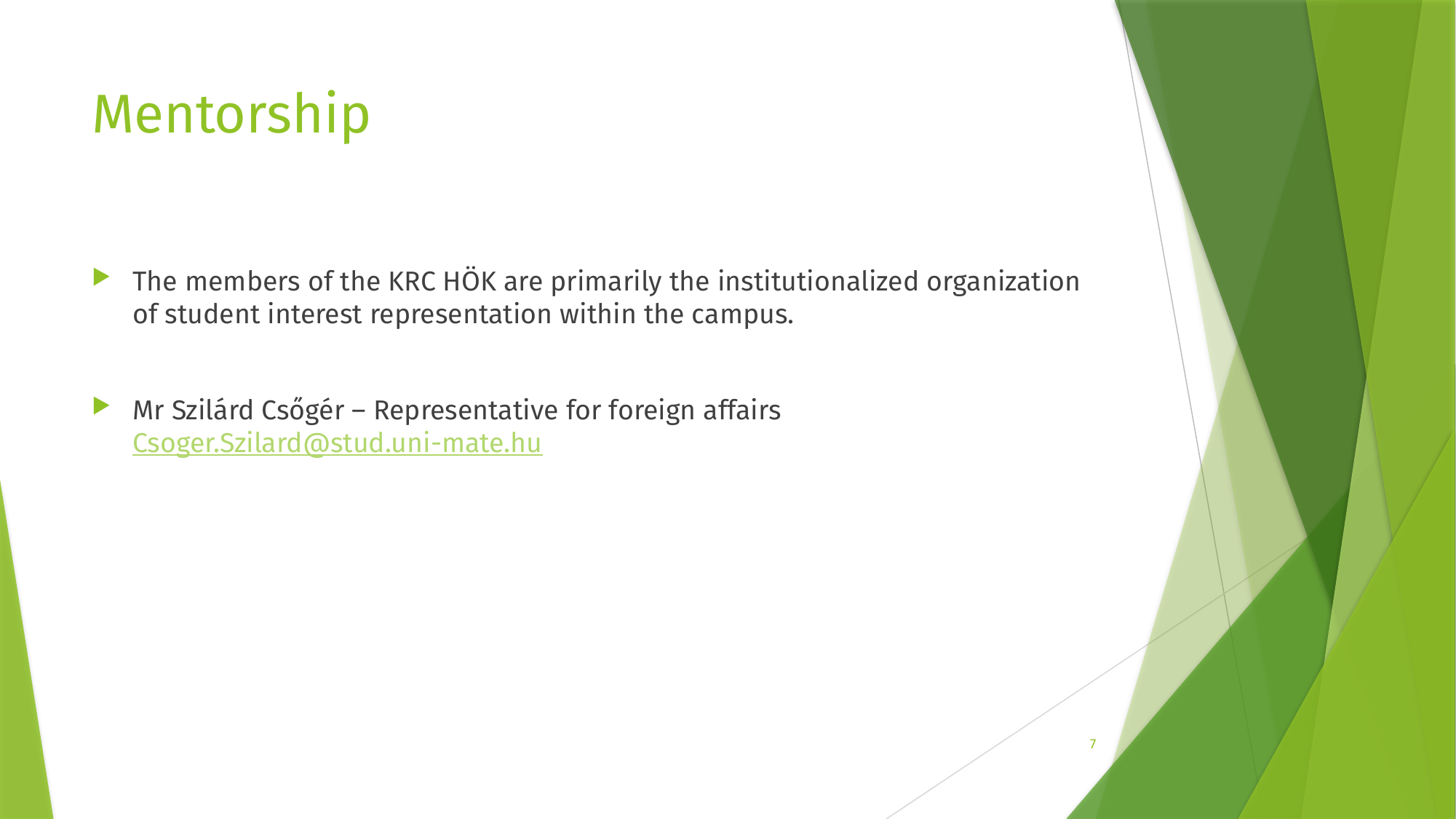

# Mentorship
The members of the KRC HÖK are primarily the institutionalized organization of student interest representation within the campus.

Mr Szilárd Csőgér – Representative for foreign affairs
Csoger.Szilard@stud.uni-mate.hu
7